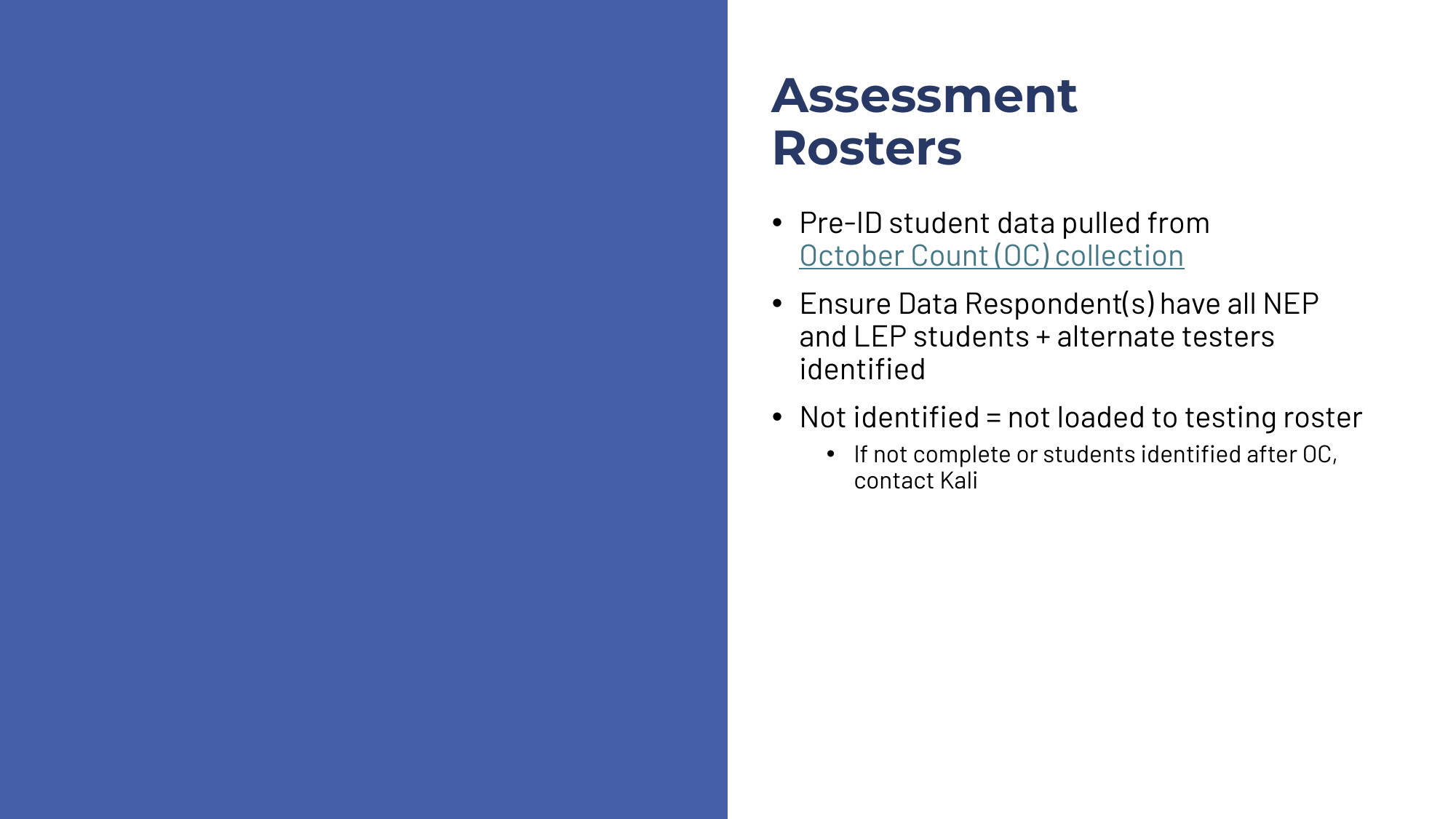

# Assessment Rosters
Pre-ID student data pulled from October Count (OC) collection
Ensure Data Respondent(s) have all NEP and LEP students + alternate testers identified
Not identified = not loaded to testing roster
If not complete or students identified after OC, contact Kali